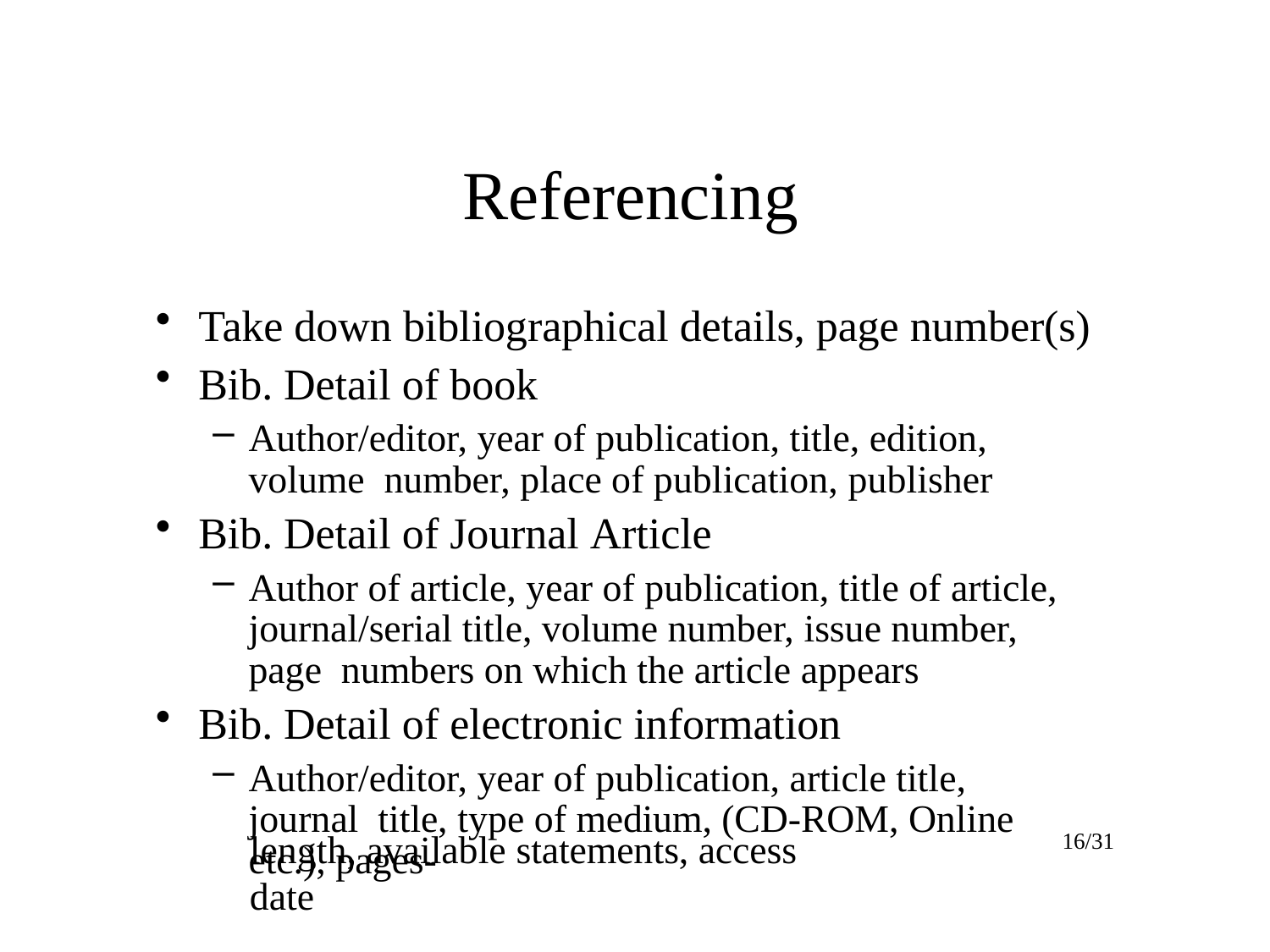

# Referencing
Take down bibliographical details, page number(s)
Bib. Detail of book
Author/editor, year of publication, title, edition, volume  number, place of publication, publisher
Bib. Detail of Journal Article
Author of article, year of publication, title of article,  journal/serial title, volume number, issue number, page  numbers on which the article appears
Bib. Detail of electronic information
Author/editor, year of publication, article title, journal  title, type of medium, (CD-ROM, Online etc.), pages-
length, available statements, access date
16/31